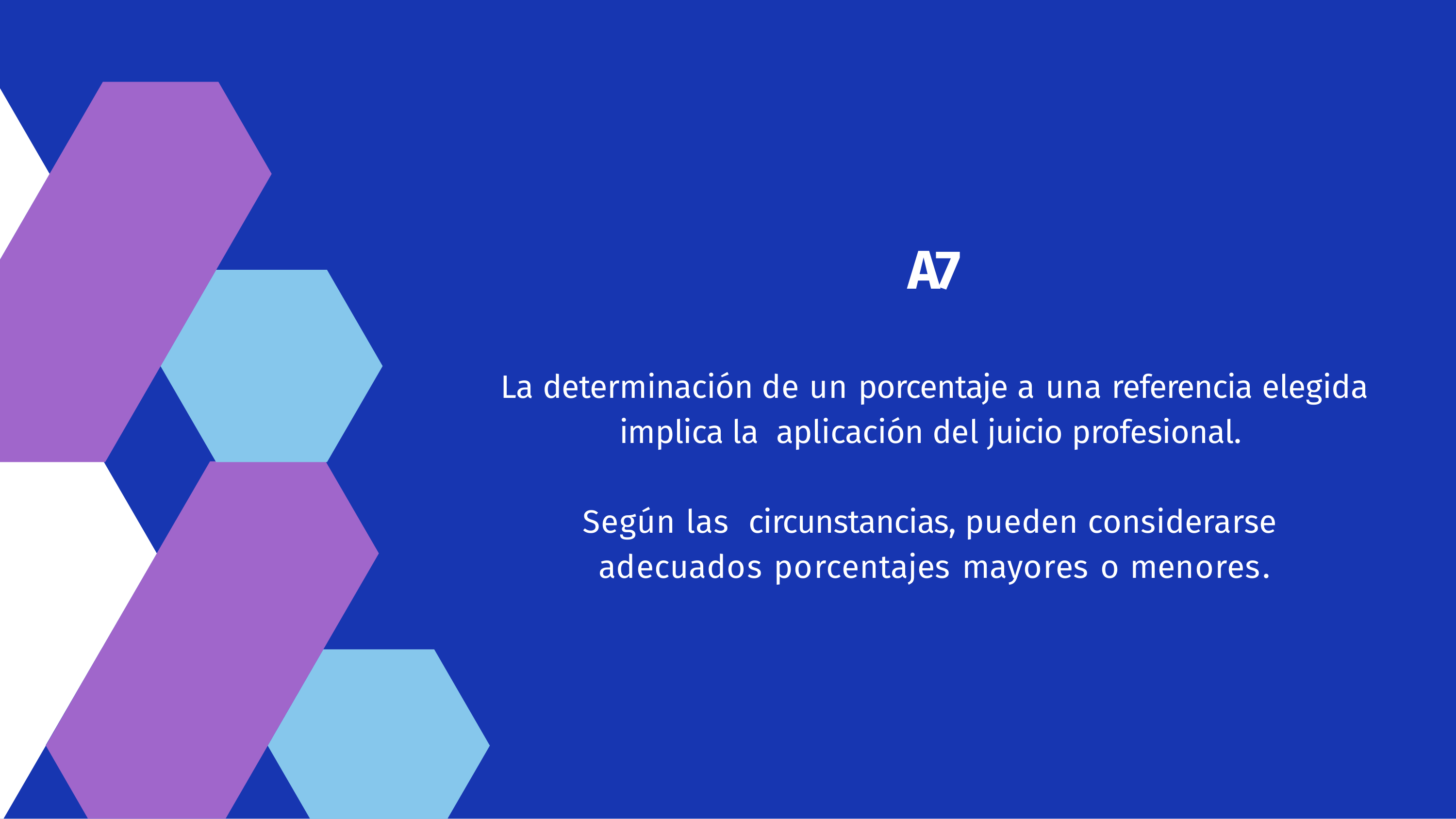

# A7 La determinación de un porcentaje a una referencia elegida implica la  aplicación del juicio profesional. Según las  circunstancias, pueden considerarse  adecuados porcentajes mayores o menores.